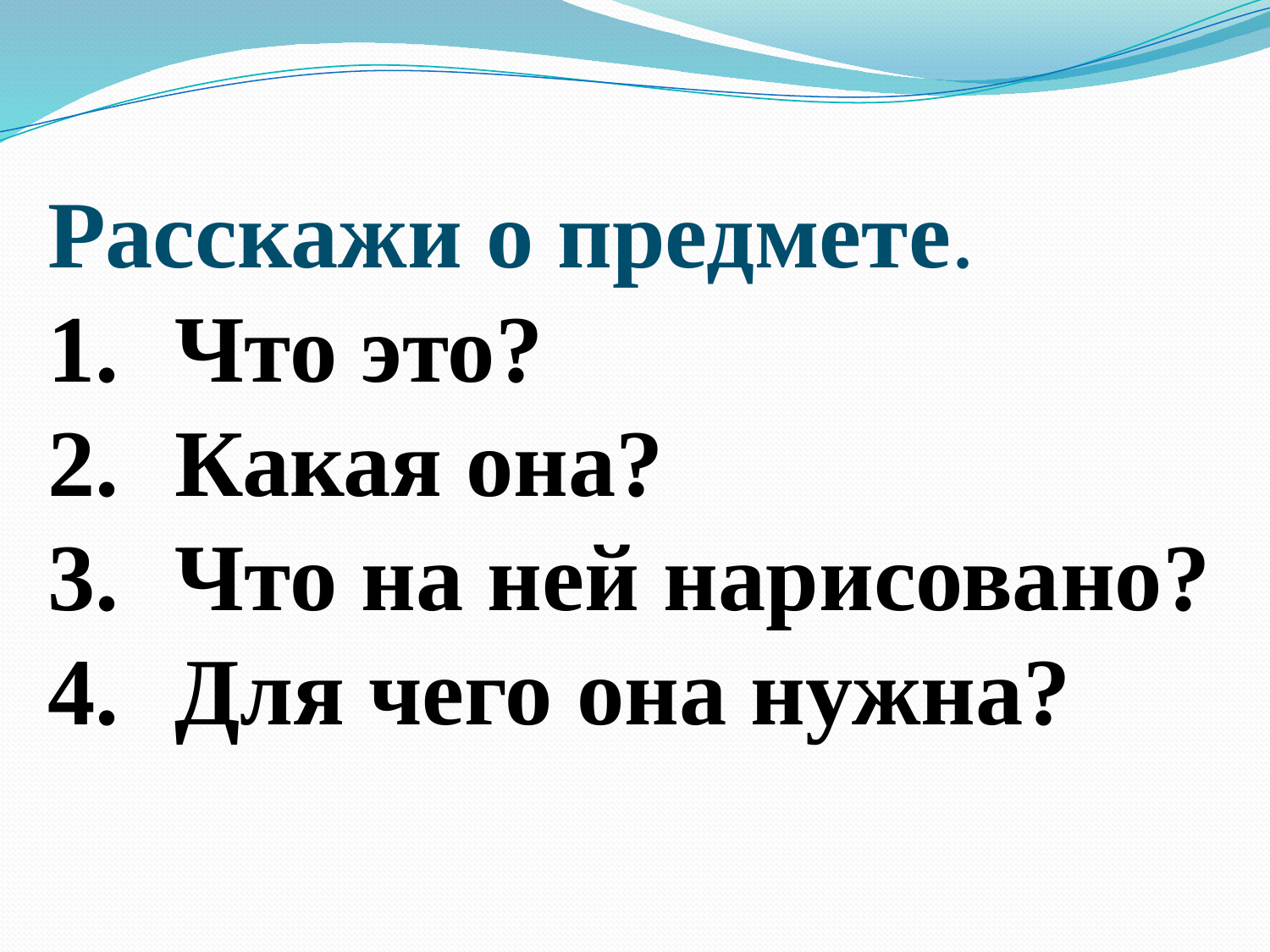

Расскажи о предмете.
Что это?
Какая она?
Что на ней нарисовано?
Для чего она нужна?